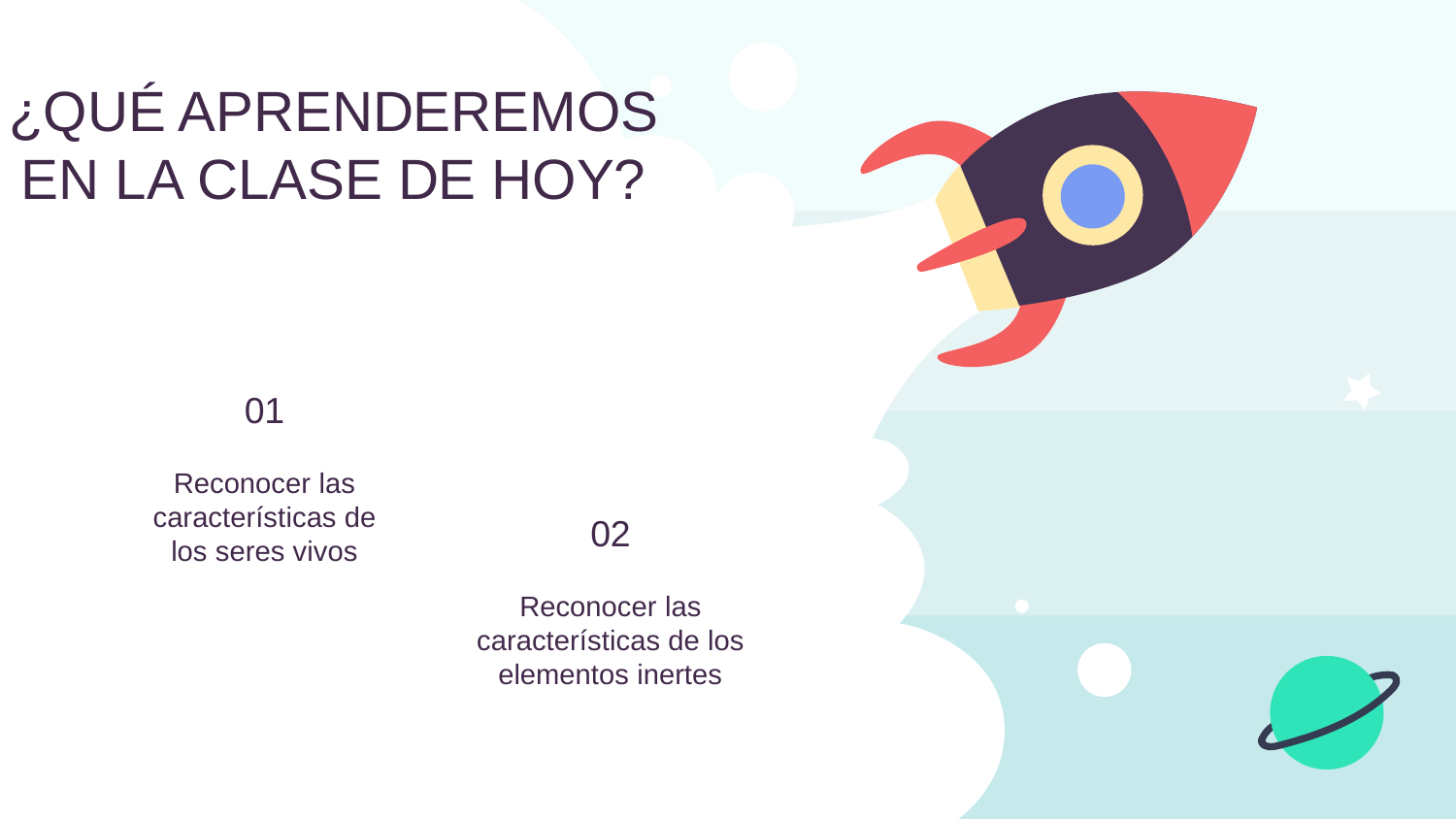

¿QUÉ APRENDEREMOS EN LA CLASE DE HOY?

01
Reconocer las características de los seres vivos
02
Reconocer las características de los elementos inertes